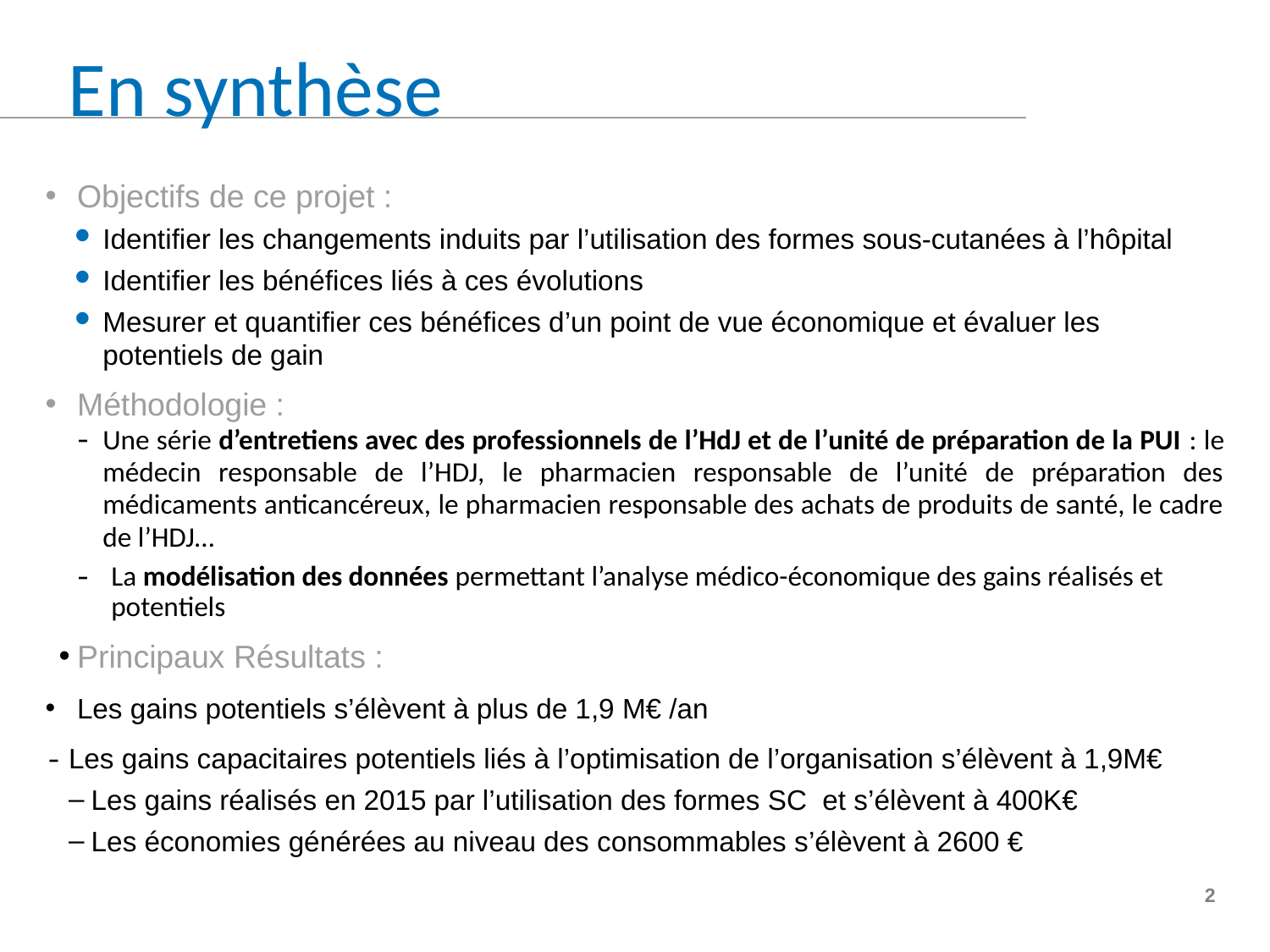

En synthèse
Objectifs de ce projet :
Identifier les changements induits par l’utilisation des formes sous-cutanées à l’hôpital
Identifier les bénéfices liés à ces évolutions
Mesurer et quantifier ces bénéfices d’un point de vue économique et évaluer les potentiels de gain
Méthodologie :
Une série d’entretiens avec des professionnels de l’HdJ et de l’unité de préparation de la PUI : le médecin responsable de l’HDJ, le pharmacien responsable de l’unité de préparation des médicaments anticancéreux, le pharmacien responsable des achats de produits de santé, le cadre de l’HDJ…
La modélisation des données permettant l’analyse médico-économique des gains réalisés et potentiels
Principaux Résultats :
Les gains potentiels s’élèvent à plus de 1,9 M€ /an
Les gains capacitaires potentiels liés à l’optimisation de l’organisation s’élèvent à 1,9M€
Les gains réalisés en 2015 par l’utilisation des formes SC  et s’élèvent à 400K€
Les économies générées au niveau des consommables s’élèvent à 2600 €